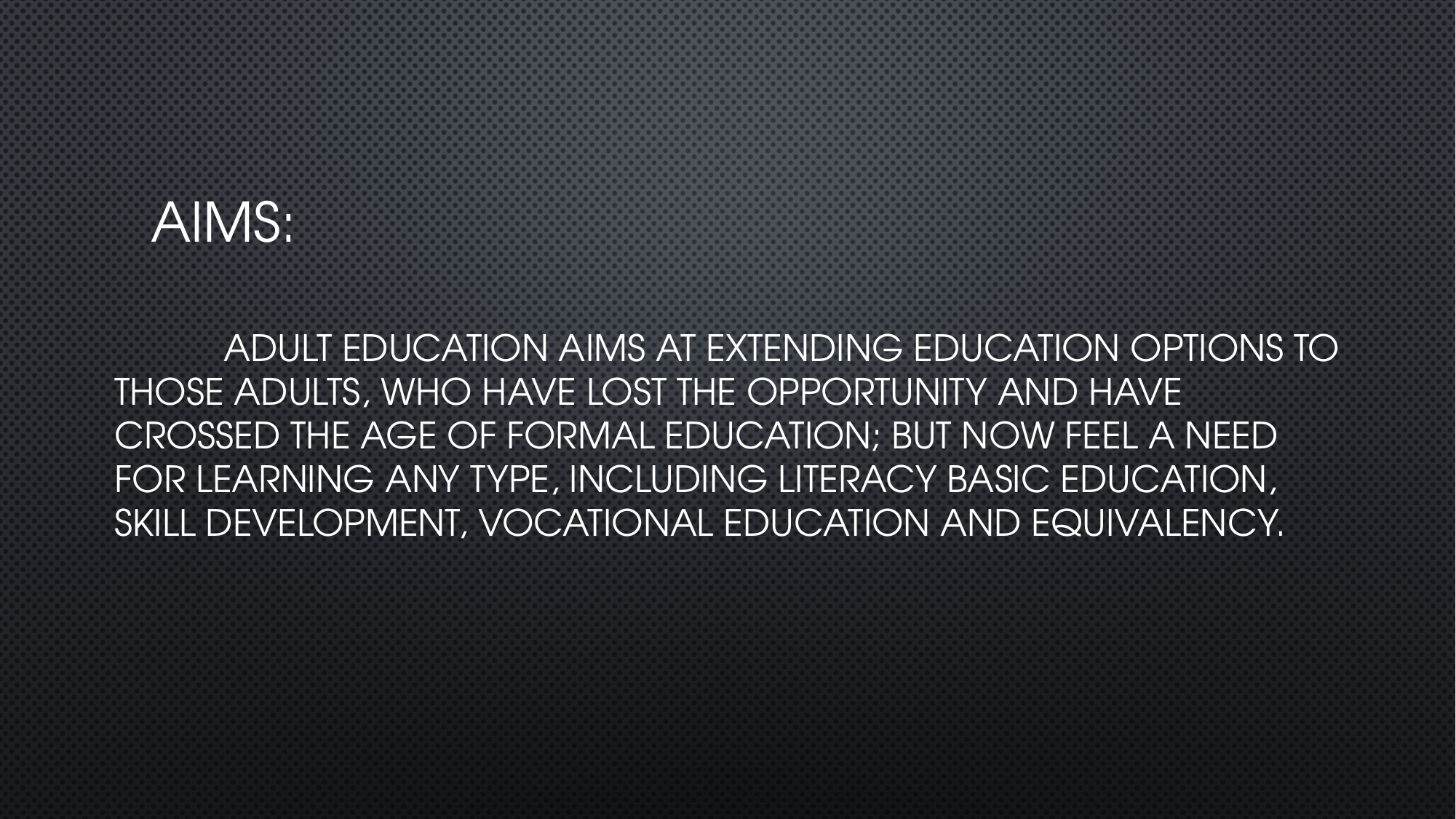

# Aims:
	Adult Education aims at extending education options to those adults, who have lost the opportunity and have crossed the age of formal education; but now feel a need for learning any type, including literacy basic education, skill development, vocational education and equivalency.